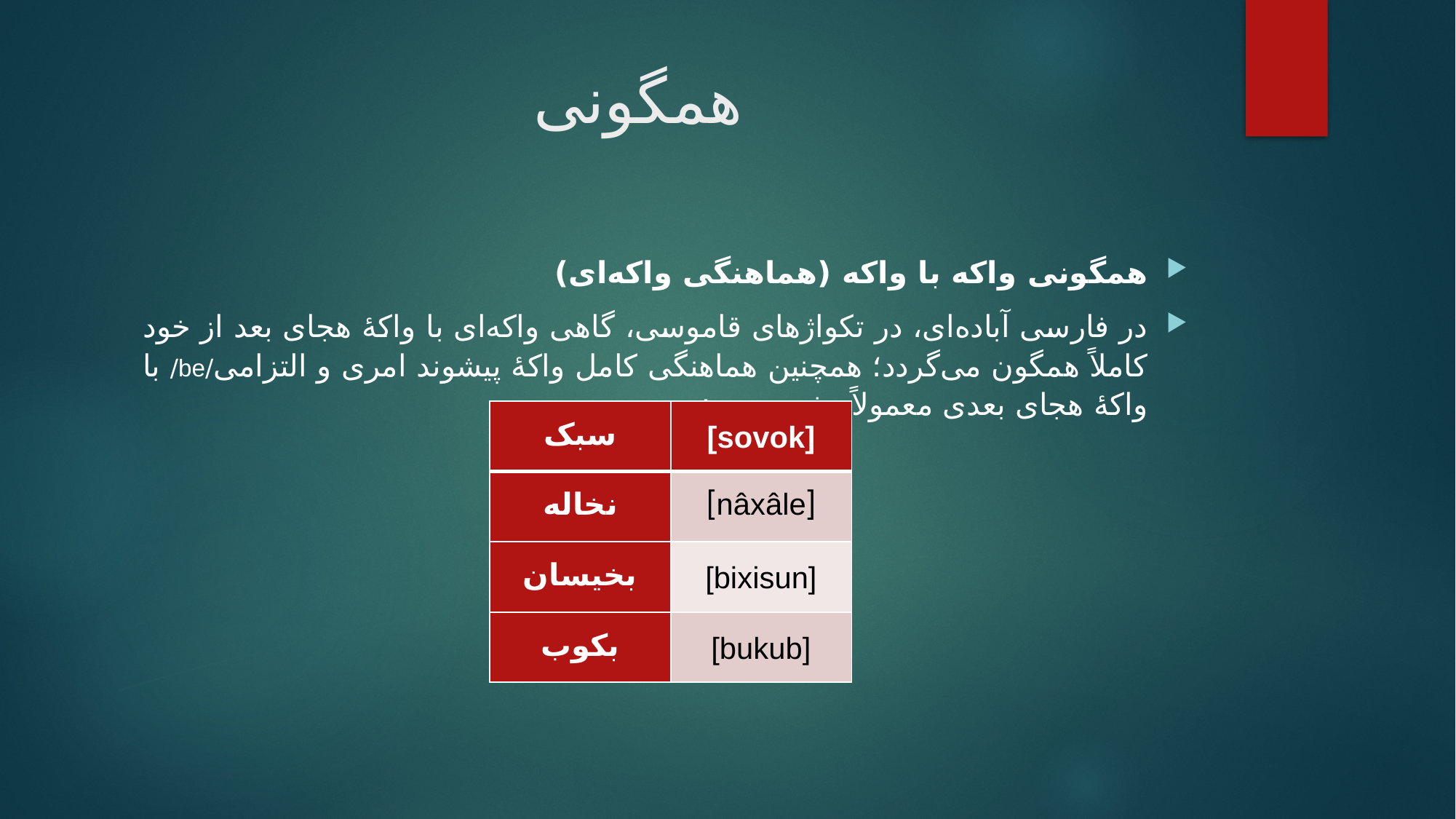

# همگونی
همگونی واکه با واکه (هماهنگی واکه‌ای)
در فارسی آباده‌ای، در تکواژهای قاموسی، گاهی واکه‌ای با واکۀ هجای بعد از خود کاملاً همگون می‌گردد؛ همچنین هماهنگی کامل واکۀ پیشوند امری و التزامی/be/ با واکۀ هجای بعدی معمولاً رخ می‌دهد:

| سبک | [sovok] |
| --- | --- |
| نخاله | [nâxâle] |
| بخیسان | [bixisun] |
| بکوب | [bukub] |